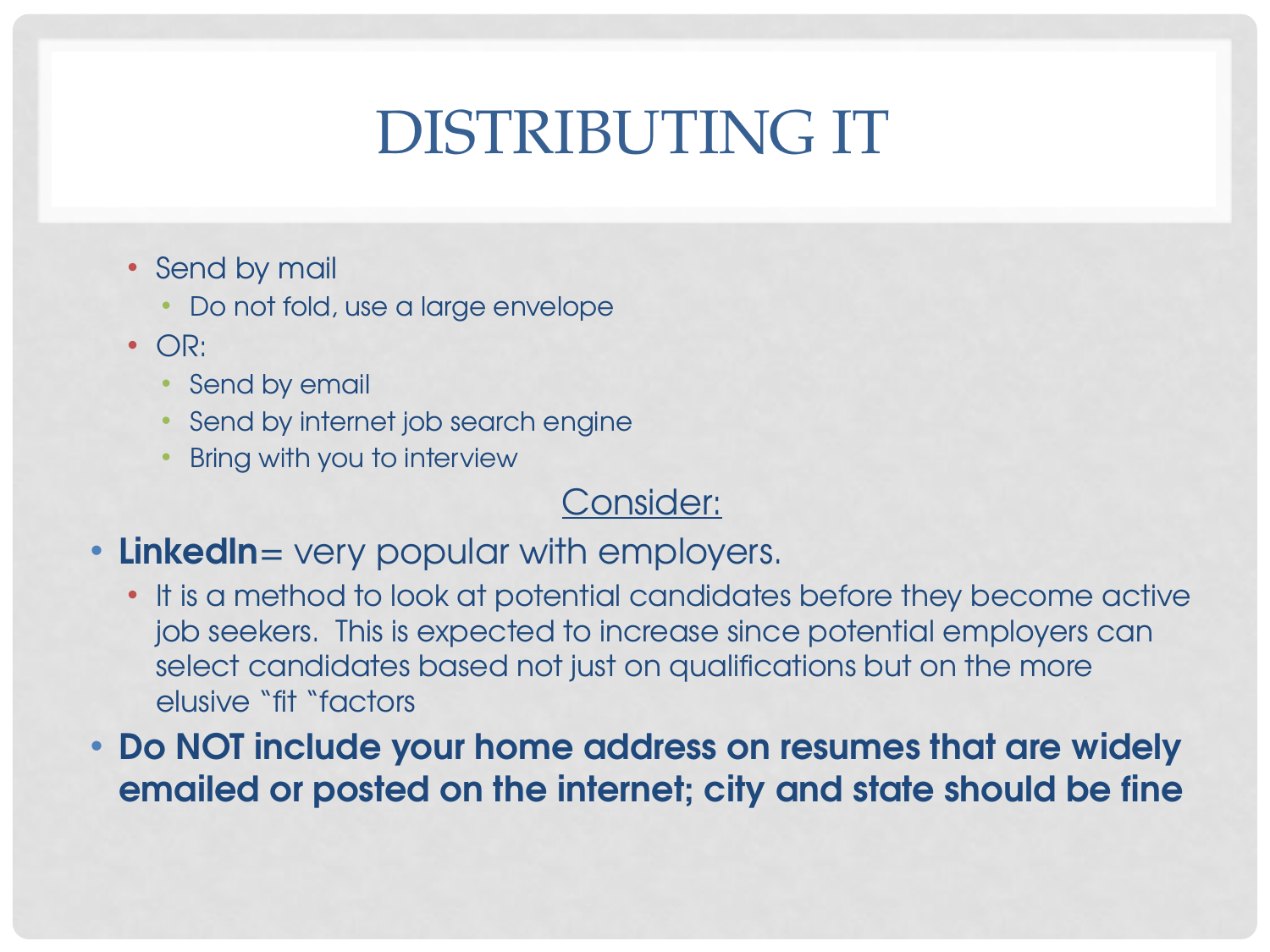

# Distributing it
Send by mail
Do not fold, use a large envelope
OR:
Send by email
Send by internet job search engine
Bring with you to interview
Consider:
LinkedIn= very popular with employers.
It is a method to look at potential candidates before they become active job seekers.  This is expected to increase since potential employers can select candidates based not just on qualifications but on the more elusive “fit “factors
Do NOT include your home address on resumes that are widely emailed or posted on the internet; city and state should be fine